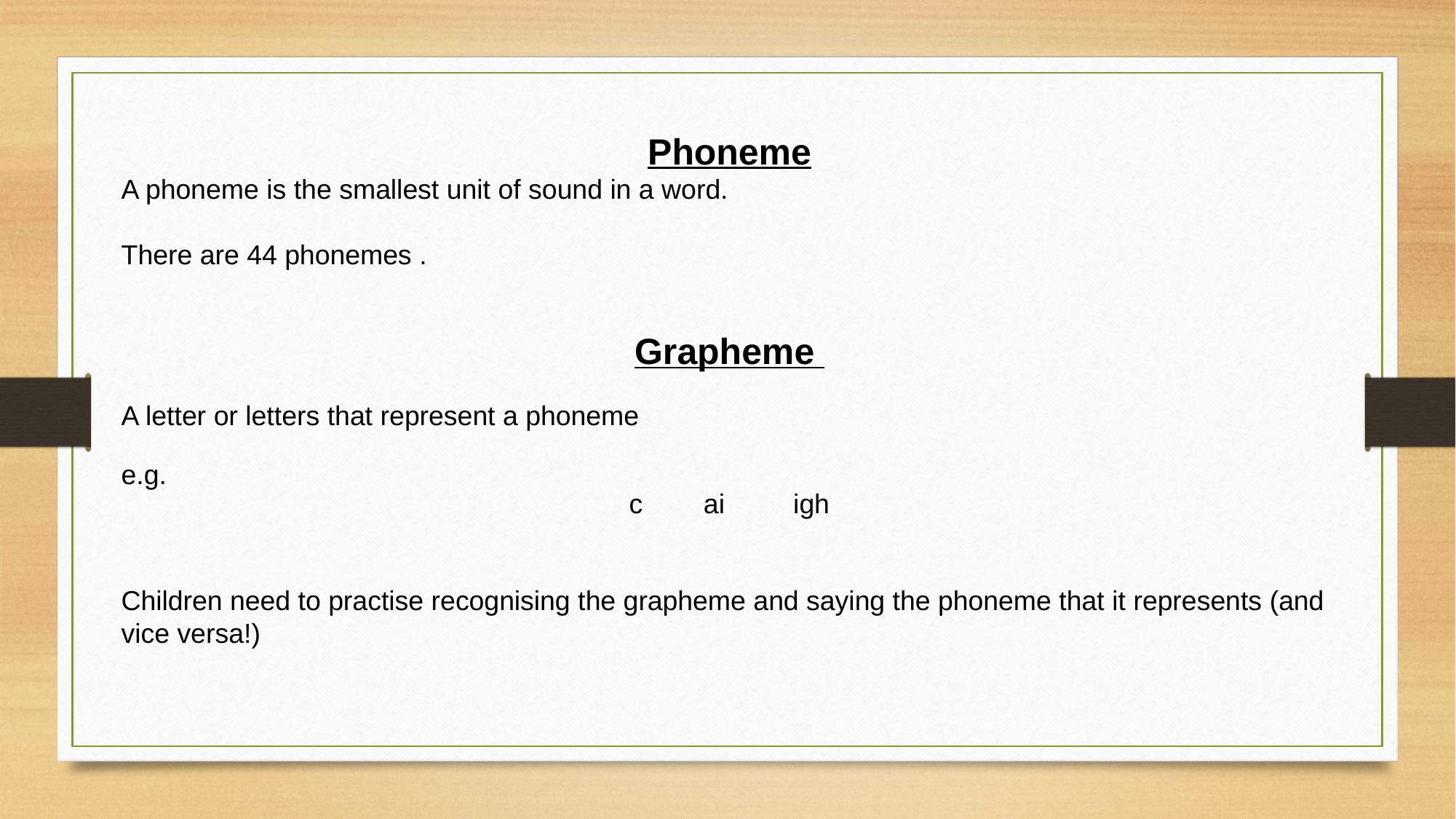

Phoneme
A phoneme is the smallest unit of sound in a word.

There are 44 phonemes .
Grapheme

A letter or letters that represent a phoneme

e.g.
c        ai         igh
Children need to practise recognising the grapheme and saying the phoneme that it represents (and vice versa!)